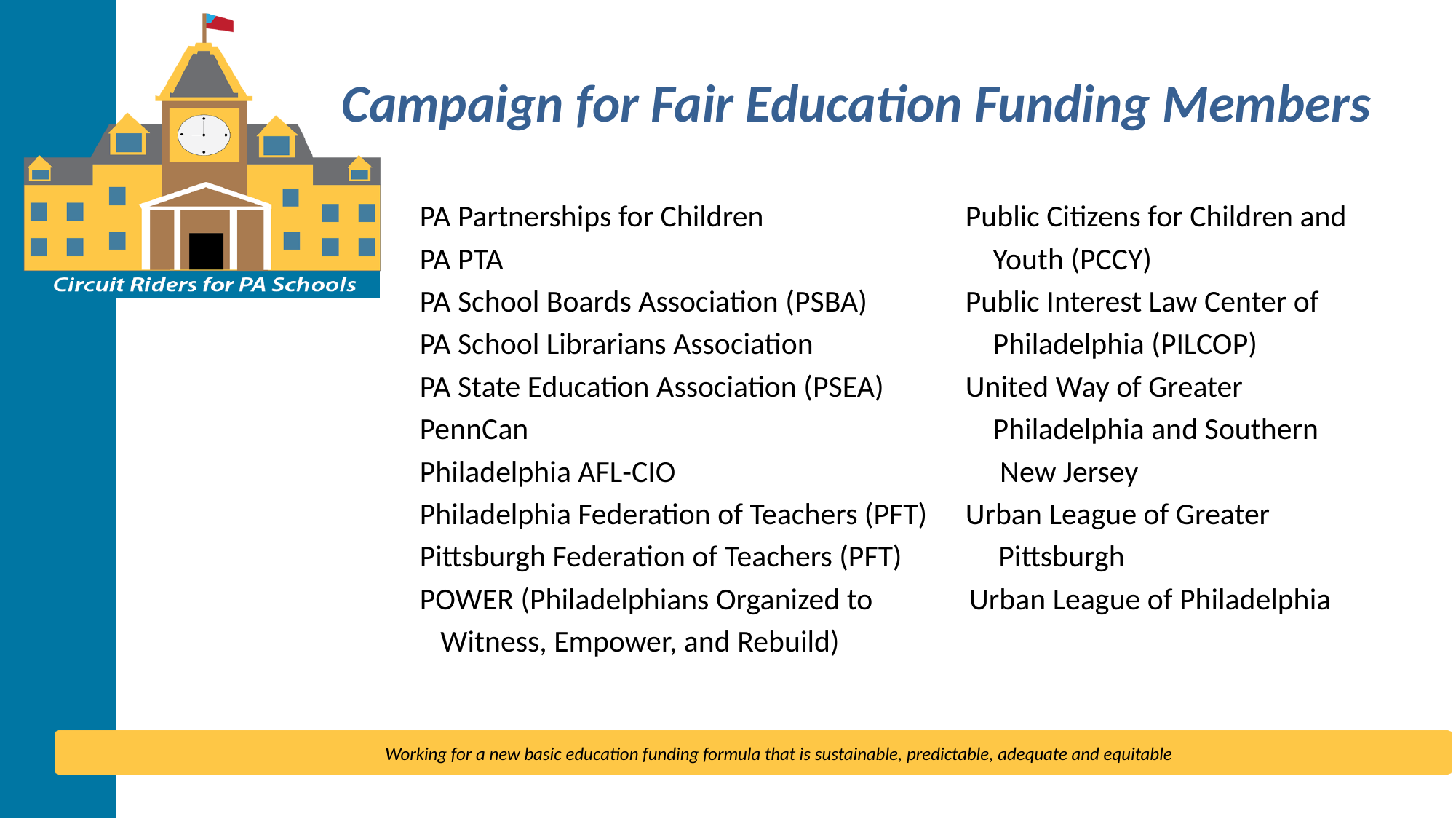

# Campaign for Fair Education Funding Members
PA Partnerships for Children		Public Citizens for Children and
PA PTA					    Youth (PCCY)
PA School Boards Association (PSBA)	Public Interest Law Center of
PA School Librarians Association		    Philadelphia (PILCOP)
PA State Education Association (PSEA)	United Way of Greater
PennCan					    Philadelphia and Southern
Philadelphia AFL-CIO                                               New Jersey
Philadelphia Federation of Teachers (PFT)	Urban League of Greater
Pittsburgh Federation of Teachers (PFT)              Pittsburgh
POWER (Philadelphians Organized to              Urban League of Philadelphia
   Witness, Empower, and Rebuild)